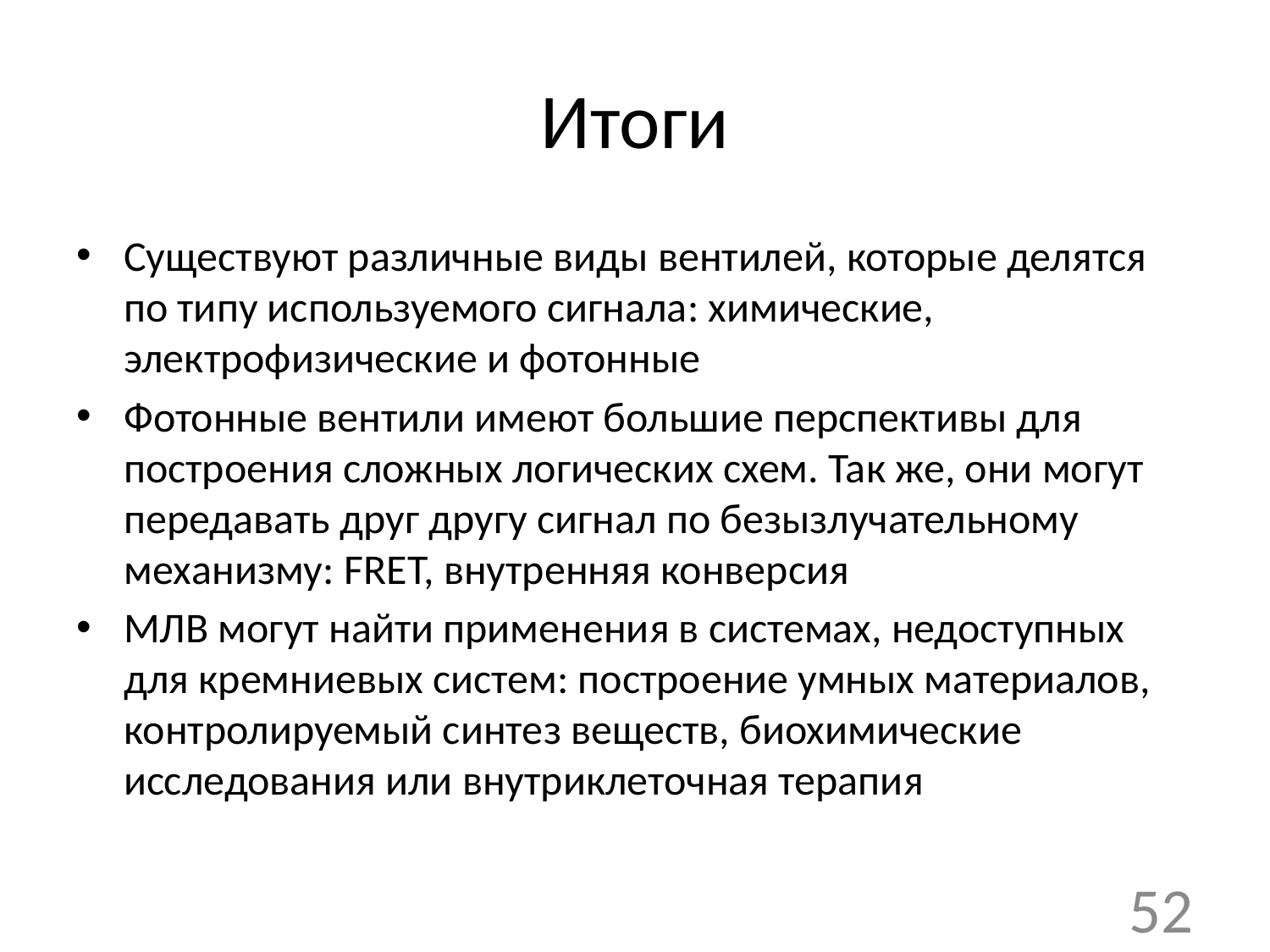

# Итоги
Существуют различные виды вентилей, которые делятся по типу используемого сигнала: химические, электрофизические и фотонные
Фотонные вентили имеют большие перспективы для построения сложных логических схем. Так же, они могут передавать друг другу сигнал по безызлучательному механизму: FRET, внутренняя конверсия
МЛВ могут найти применения в системах, недоступных для кремниевых систем: построение умных материалов, контролируемый синтез веществ, биохимические исследования или внутриклеточная терапия
52